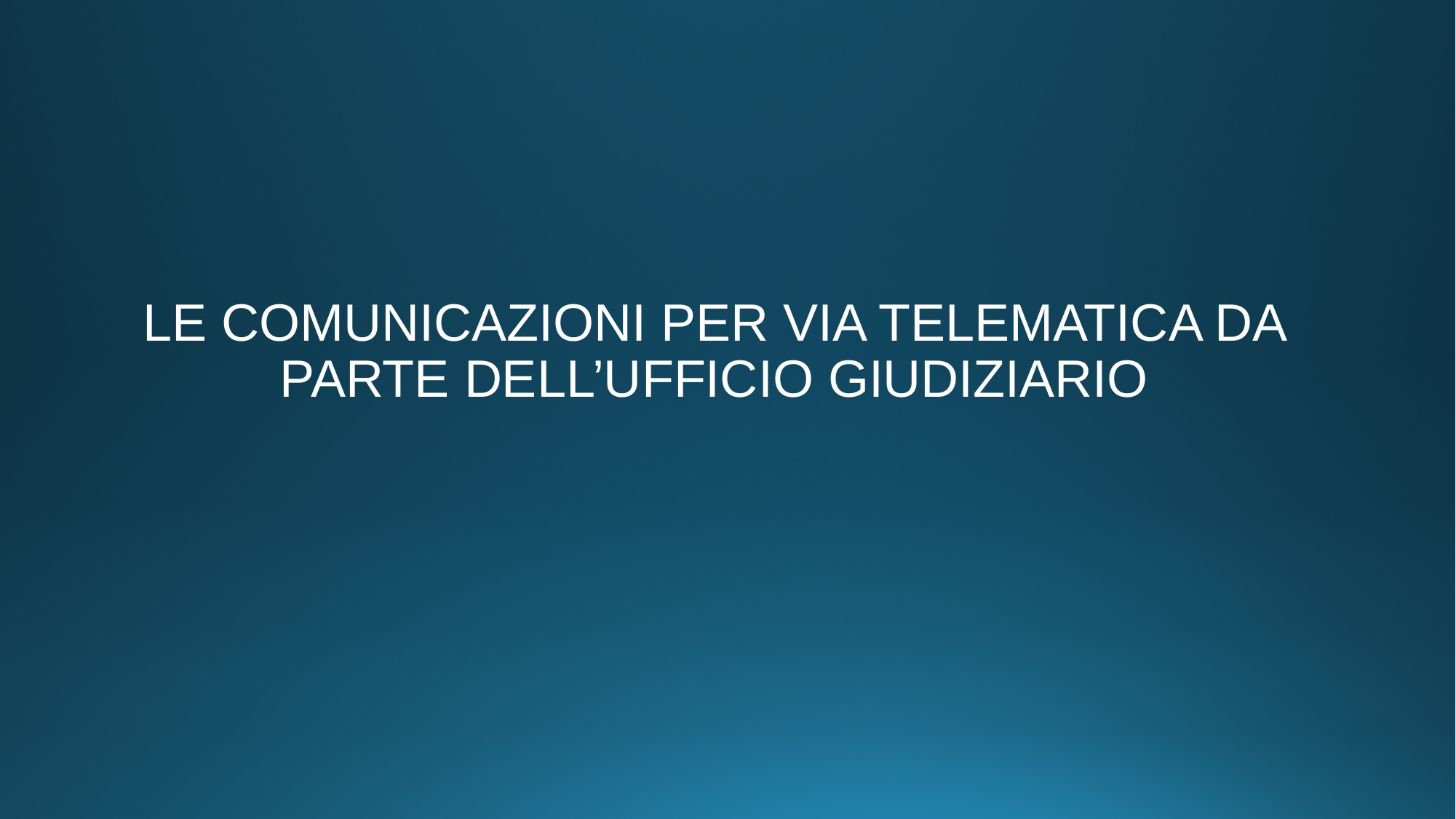

# LE COMUNICAZIONI PER VIA TELEMATICA DA PARTE DELL’UFFICIO GIUDIZIARIO